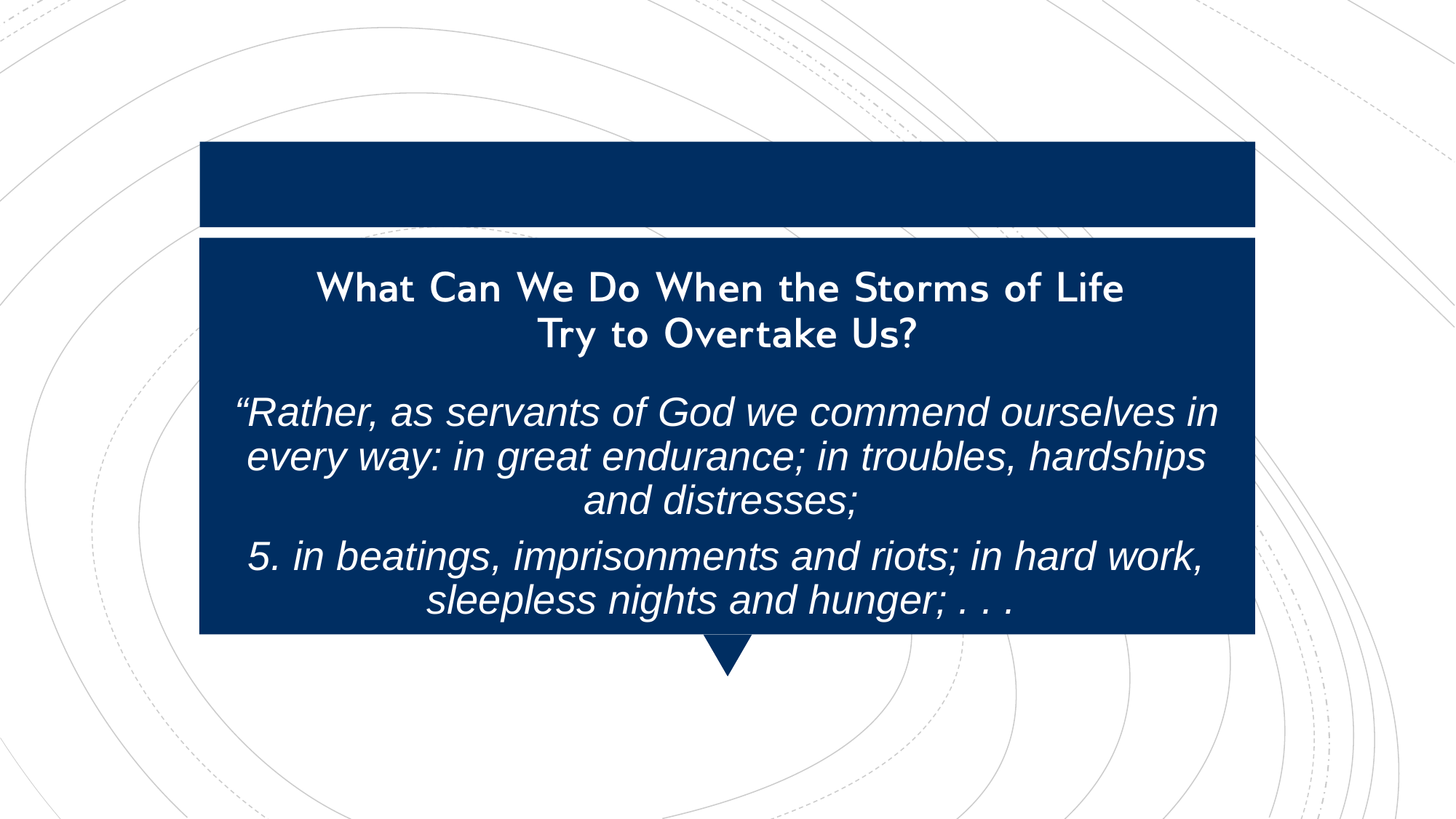

# What Can We Do When the Storms of Life Try to Overtake Us?
“Rather, as servants of God we commend ourselves in every way: in great endurance; in troubles, hardships and distresses;
5. in beatings, imprisonments and riots; in hard work, sleepless nights and hunger; . . .